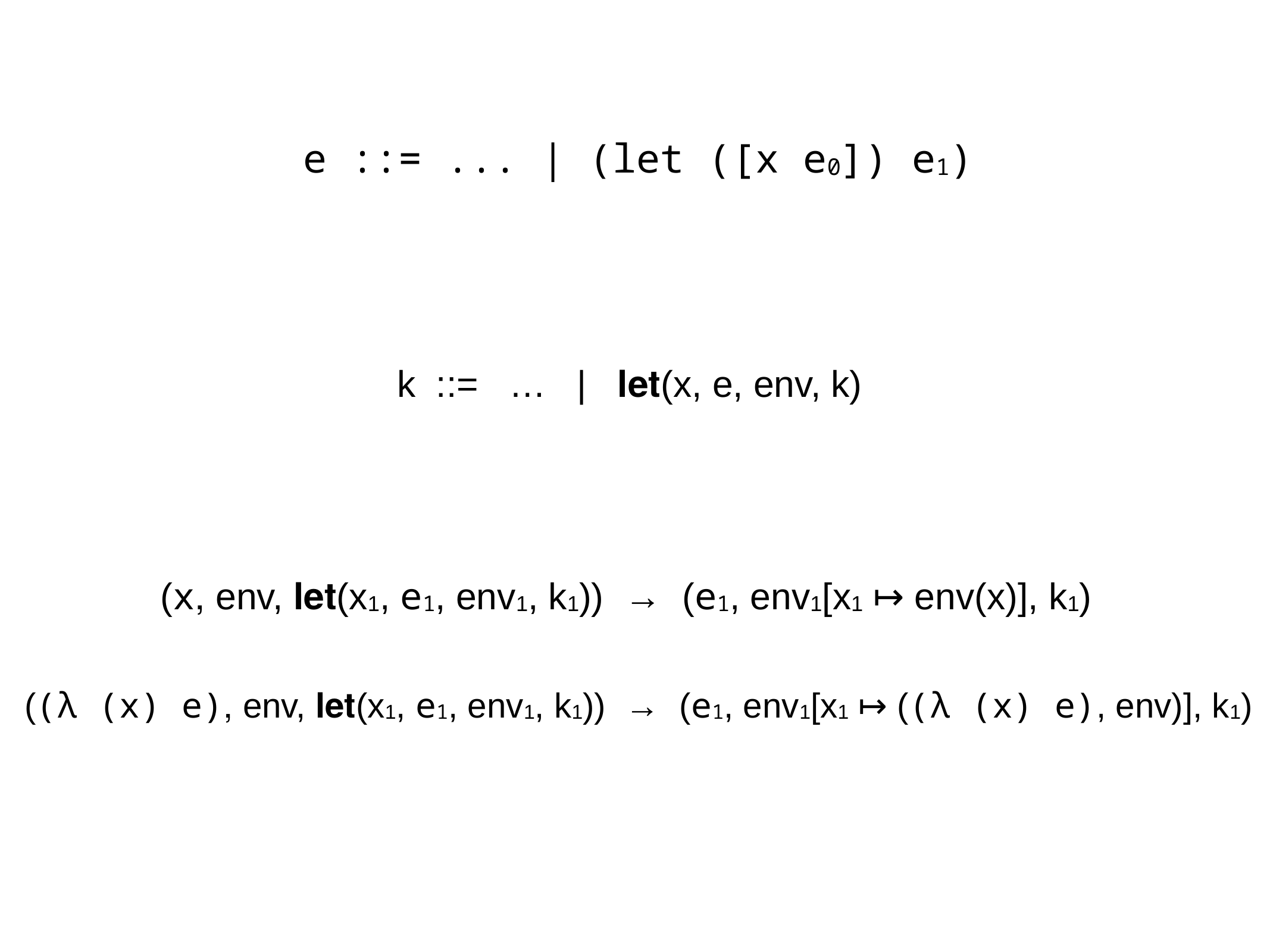

e ::= ... | (let ([x e0]) e1)
k  ::=   …   |   let(x, e, env, k)
(x, env, let(x1, e1, env1, k1))  →  (e1, env1[x1 ↦ env(x)], k1)
((λ (x) e), env, let(x1, e1, env1, k1))  →  (e1, env1[x1 ↦ ((λ (x) e), env)], k1)